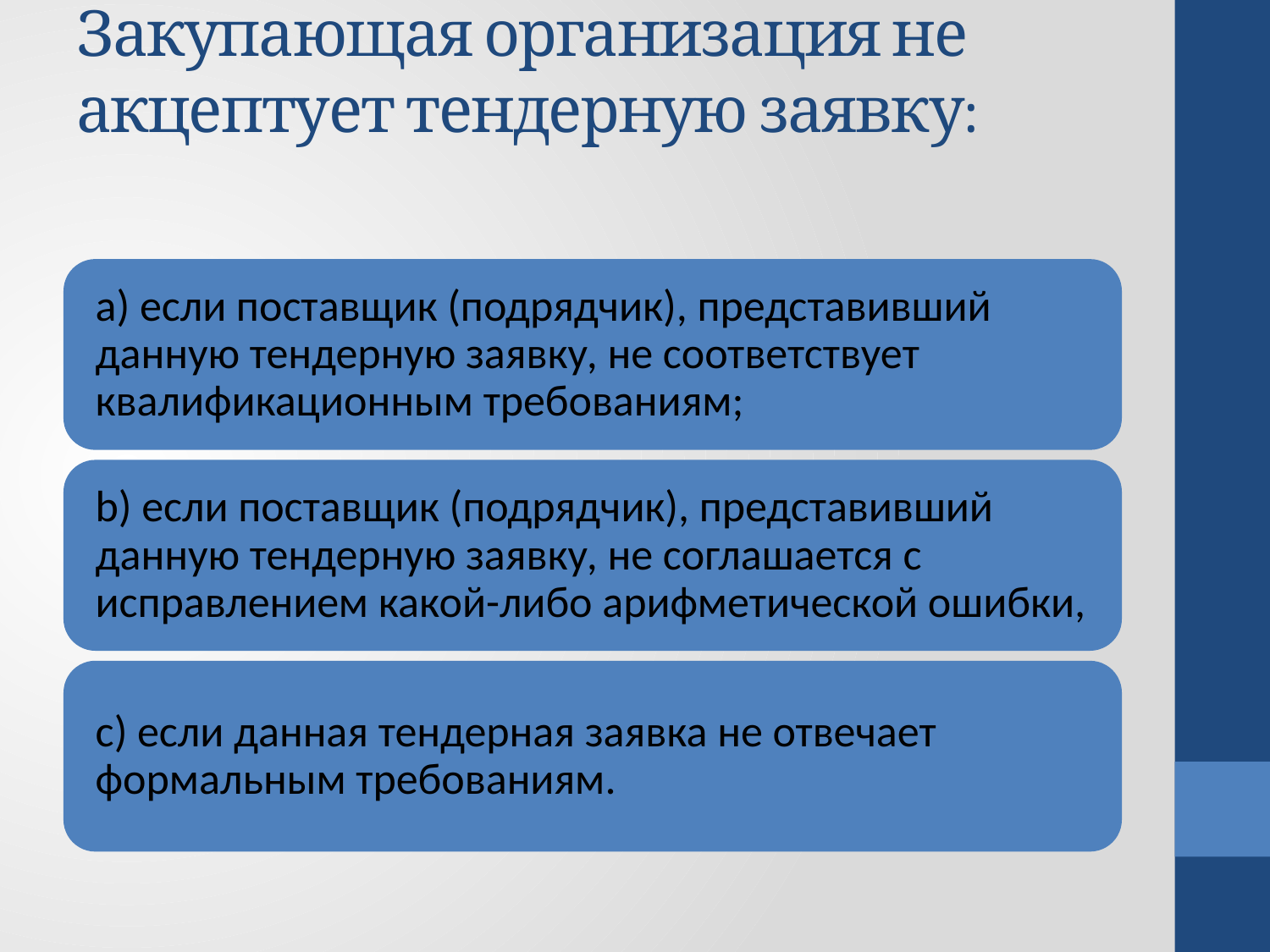

# Закупающая организация не акцептует тендерную заявку:
a) если поставщик (подрядчик), представивший данную тендерную заявку, не соответствует квалификационным требованиям;
b) если поставщик (подрядчик), представивший данную тендерную заявку, не соглашается с исправлением какой-либо арифметической ошибки,
c) если данная тендерная заявка не отвечает формальным требованиям.